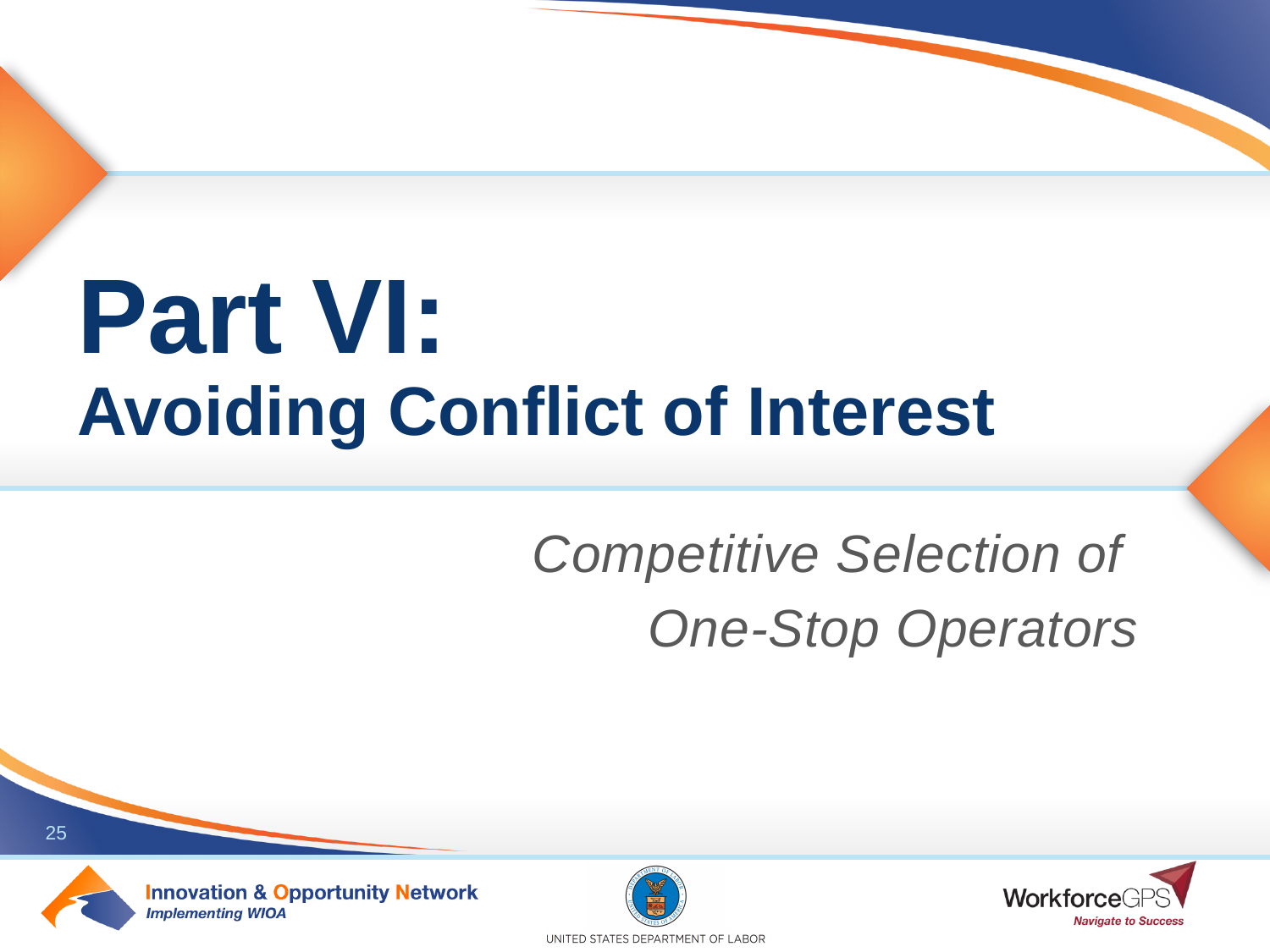

# Part VI: Avoiding Conflict of Interest
Competitive Selection of
One-Stop Operators